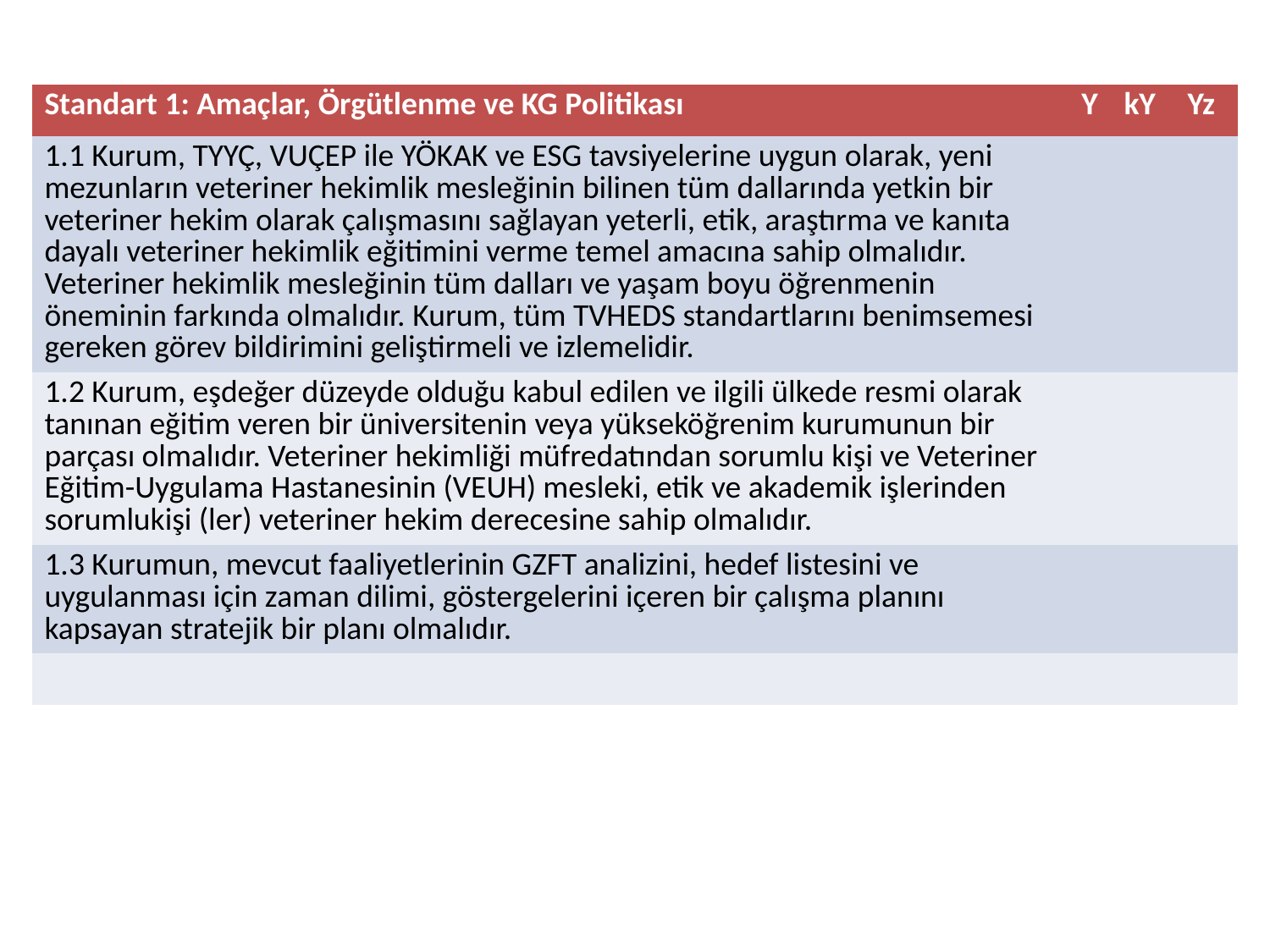

| Standart 1: Amaçlar, Örgütlenme ve KG Politikası | Y | kY | Yz |
| --- | --- | --- | --- |
| 1.1 Kurum, TYYÇ, VUÇEP ile YÖKAK ve ESG tavsiyelerine uygun olarak, yeni mezunların veteriner hekimlik mesleğinin bilinen tüm dallarında yetkin bir veteriner hekim olarak çalışmasını sağlayan yeterli, etik, araştırma ve kanıta dayalı veteriner hekimlik eğitimini verme temel amacına sahip olmalıdır. Veteriner hekimlik mesleğinin tüm dalları ve yaşam boyu öğrenmenin öneminin farkında olmalıdır. Kurum, tüm TVHEDS standartlarını benimsemesi gereken görev bildirimini geliştirmeli ve izlemelidir. |  |  |  |
| 1.2 Kurum, eşdeğer düzeyde olduğu kabul edilen ve ilgili ülkede resmi olarak tanınan eğitim veren bir üniversitenin veya yükseköğrenim kurumunun bir parçası olmalıdır. Veteriner hekimliği müfredatından sorumlu kişi ve Veteriner Eğitim-Uygulama Hastanesinin (VEUH) mesleki, etik ve akademik işlerinden sorumlukişi (ler) veteriner hekim derecesine sahip olmalıdır. |  |  |  |
| 1.3 Kurumun, mevcut faaliyetlerinin GZFT analizini, hedef listesini ve uygulanması için zaman dilimi, göstergelerini içeren bir çalışma planını kapsayan stratejik bir planı olmalıdır. |  |  |  |
|  |  |  |  |